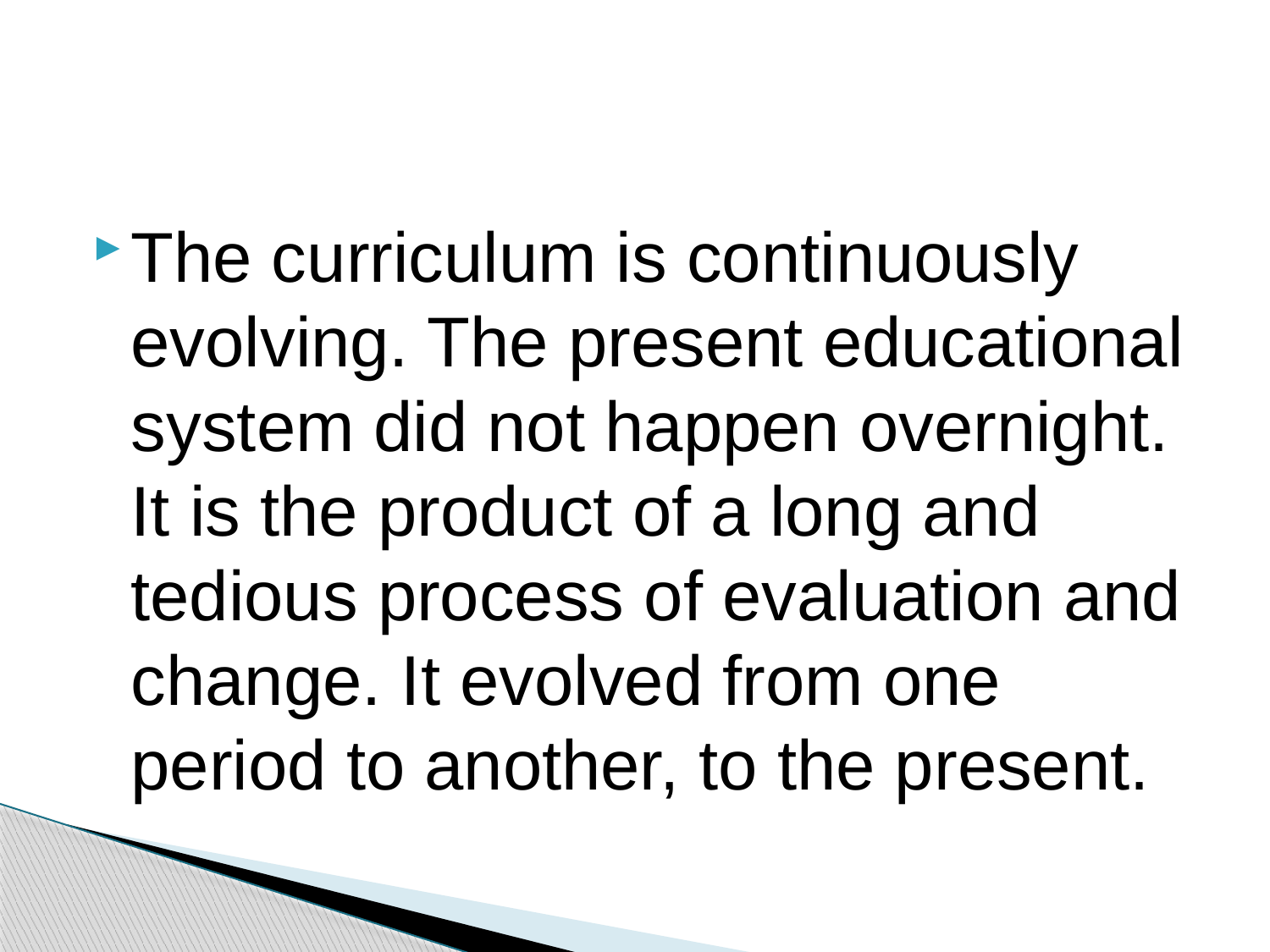

#
The curriculum is continuously evolving. The present educational system did not happen overnight. It is the product of a long and tedious process of evaluation and change. It evolved from one period to another, to the present.